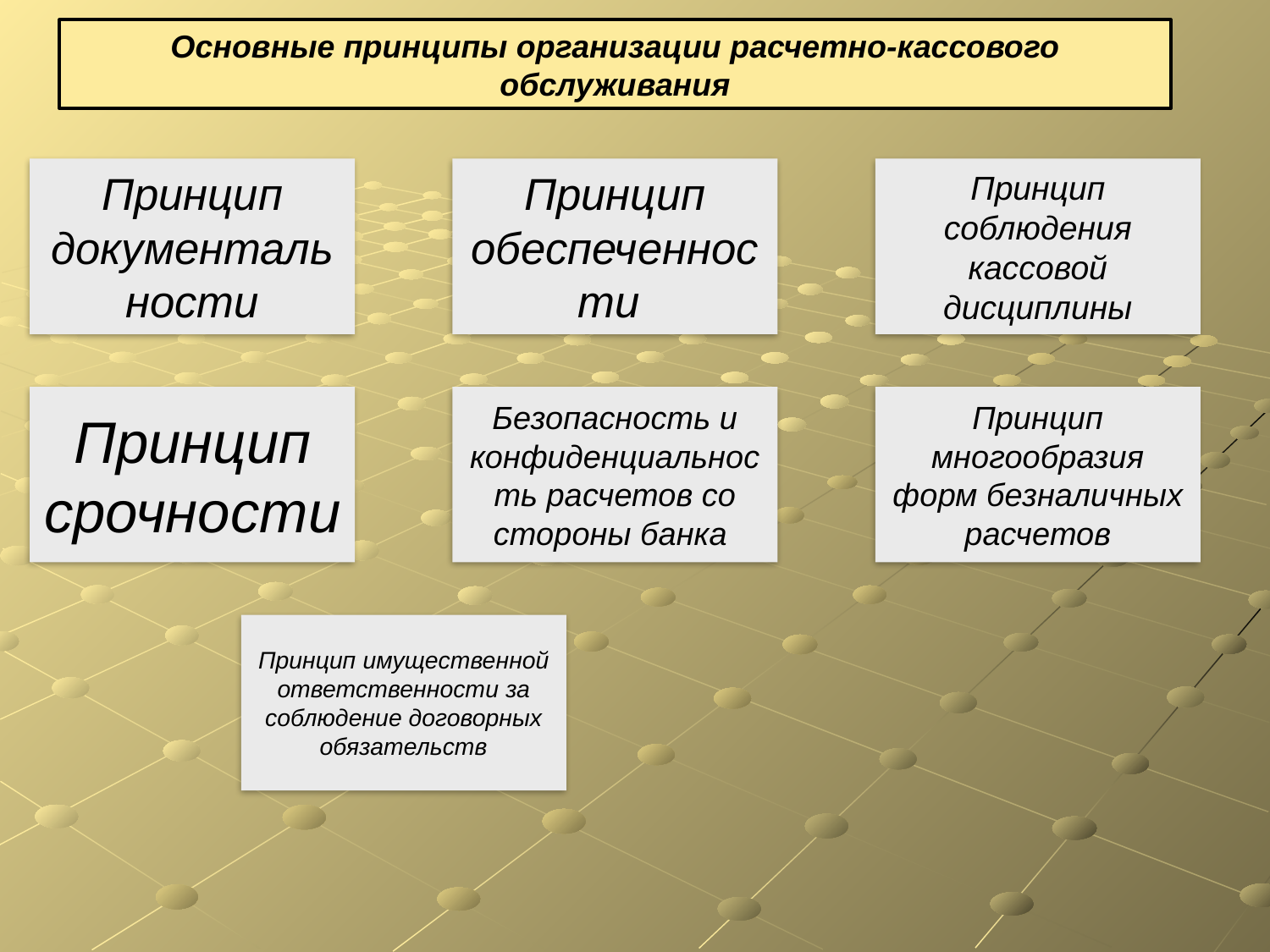

Основные принципы организации расчетно-кассового обслуживания
Принцип документальности
Принцип обеспеченности
Принцип соблюдения кассовой дисциплины
Принцип срочности
Безопасность и конфиденциальность расчетов со стороны банка
Принцип многообразия форм безналичных расчетов
Принцип имущественной ответственности за соблюдение договорных обязательств